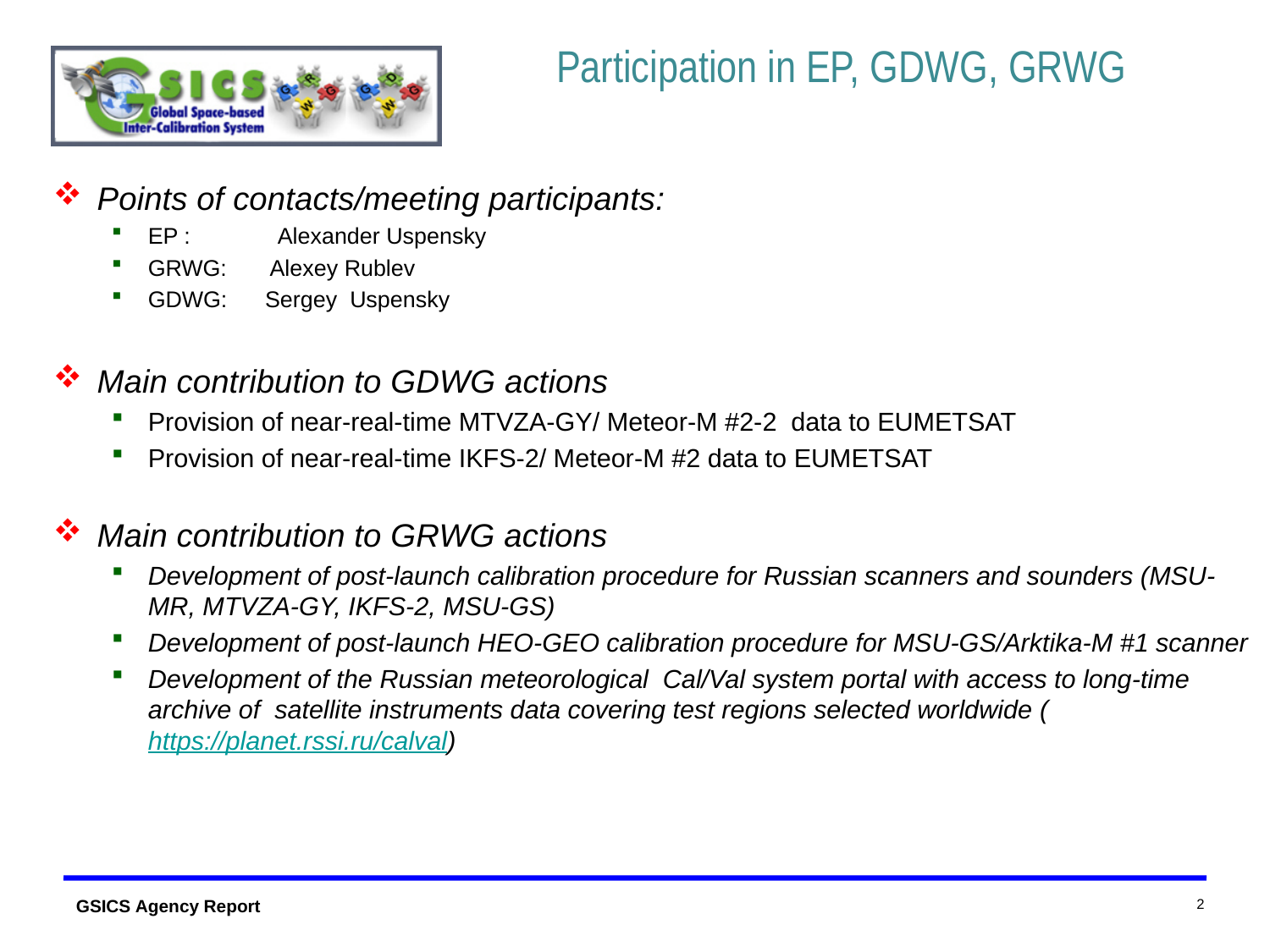

# Participation in EP, GDWG, GRWG
Points of contacts/meeting participants:
EP :              Alexander Uspensky
GRWG:       Alexey Rublev
GDWG:      Sergey  Uspensky

Main contribution to GDWG actions
Provision of near-real-time MTVZA-GY/ Meteor-M #2-2  data to EUMETSAT
Provision of near-real-time IKFS-2/ Meteor-M #2 data to EUMETSAT

Main contribution to GRWG actions
Development of post-launch calibration procedure for Russian scanners and sounders (MSU-MR, MTVZA-GY, IKFS-2, MSU-GS)
Development of post-launch HEO-GEO calibration procedure for MSU-GS/Arktika-M #1 scanner
Development of the Russian meteorological  Cal/Val system portal with access to long-time archive of  satellite instruments data covering test regions selected worldwide (https://planet.rssi.ru/calval)

2